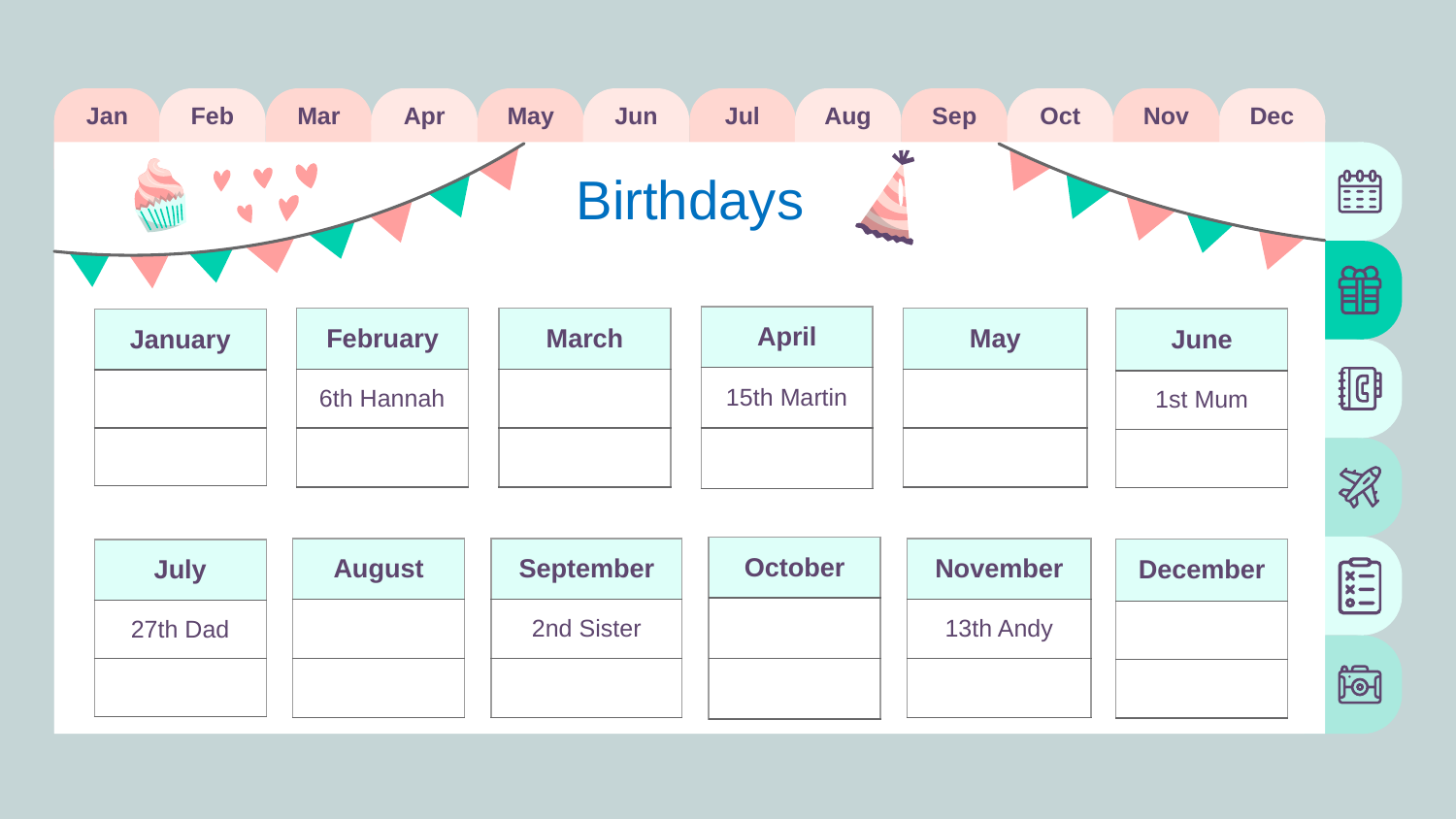

Jan
Feb
Mar
Apr
May
Jun
Jul
Aug
Sep
Oct
Nov
Dec

# Birthdays

| April |
| --- |
| 15th Martin |
|  |
| February |
| --- |
| 6th Hannah |
|  |
| March |
| --- |
|  |
|  |
| May |
| --- |
|  |
|  |
| June |
| --- |
| 1st Mum |
|  |
| January |
| --- |
|  |
|  |

| October |
| --- |
|  |
|  |
| August |
| --- |
|  |
|  |
| September |
| --- |
| 2nd Sister |
|  |
| November |
| --- |
| 13th Andy |
|  |
| December |
| --- |
|  |
|  |
| July |
| --- |
| 27th Dad |
|  |